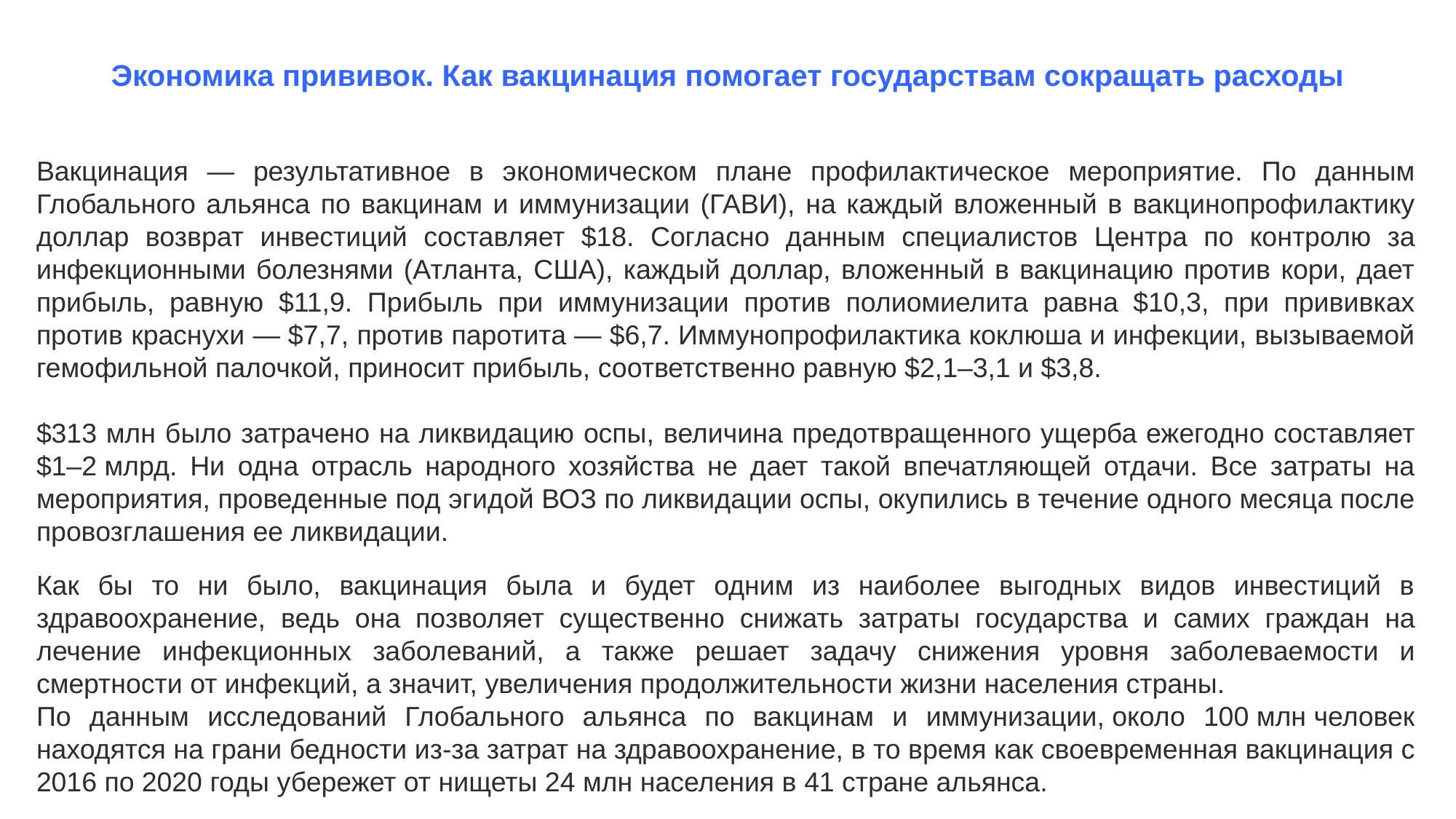

# Экономика прививок. Как вакцинация помогает государствам сокращать расходы
Вакцинация — результативное в экономическом плане профилактическое мероприятие. По данным Глобального альянса по вакцинам и иммунизации (ГАВИ), на каждый вложенный в вакцинопрофилактику доллар возврат инвестиций составляет $18. Согласно данным специалистов Центра по контролю за инфекционными болезнями (Атланта, США), каждый доллар, вложенный в вакцинацию против кори, дает прибыль, равную $11,9. Прибыль при иммунизации против полиомиелита равна $10,3, при прививках против краснухи — $7,7, против паротита — $6,7. Иммунопрофилактика коклюша и инфекции, вызываемой гемофильной палочкой, приносит прибыль, соответственно равную $2,1–3,1 и $3,8.

$313 млн было затрачено на ликвидацию оспы, величина предотвращенного ущерба ежегодно составляет $1–2 млрд. Ни одна отрасль народного хозяйства не дает такой впечатляющей отдачи. Все затраты на мероприятия, проведенные под эгидой ВОЗ по ликвидации оспы, окупились в течение одного месяца после провозглашения ее ликвидации.
Как бы то ни было, вакцинация была и будет одним из наиболее выгодных видов инвестиций в здравоохранение, ведь она позволяет существенно снижать затраты государства и самих граждан на лечение инфекционных заболеваний, а также решает задачу снижения уровня заболеваемости и смертности от инфекций, а значит, увеличения продолжительности жизни населения страны.
По данным исследований Глобального альянса по вакцинам и иммунизации, около 100 млн человек находятся на грани бедности из-за затрат на здравоохранение, в то время как своевременная вакцинация с 2016 по 2020 годы убережет от нищеты 24 млн населения в 41 стране альянса.